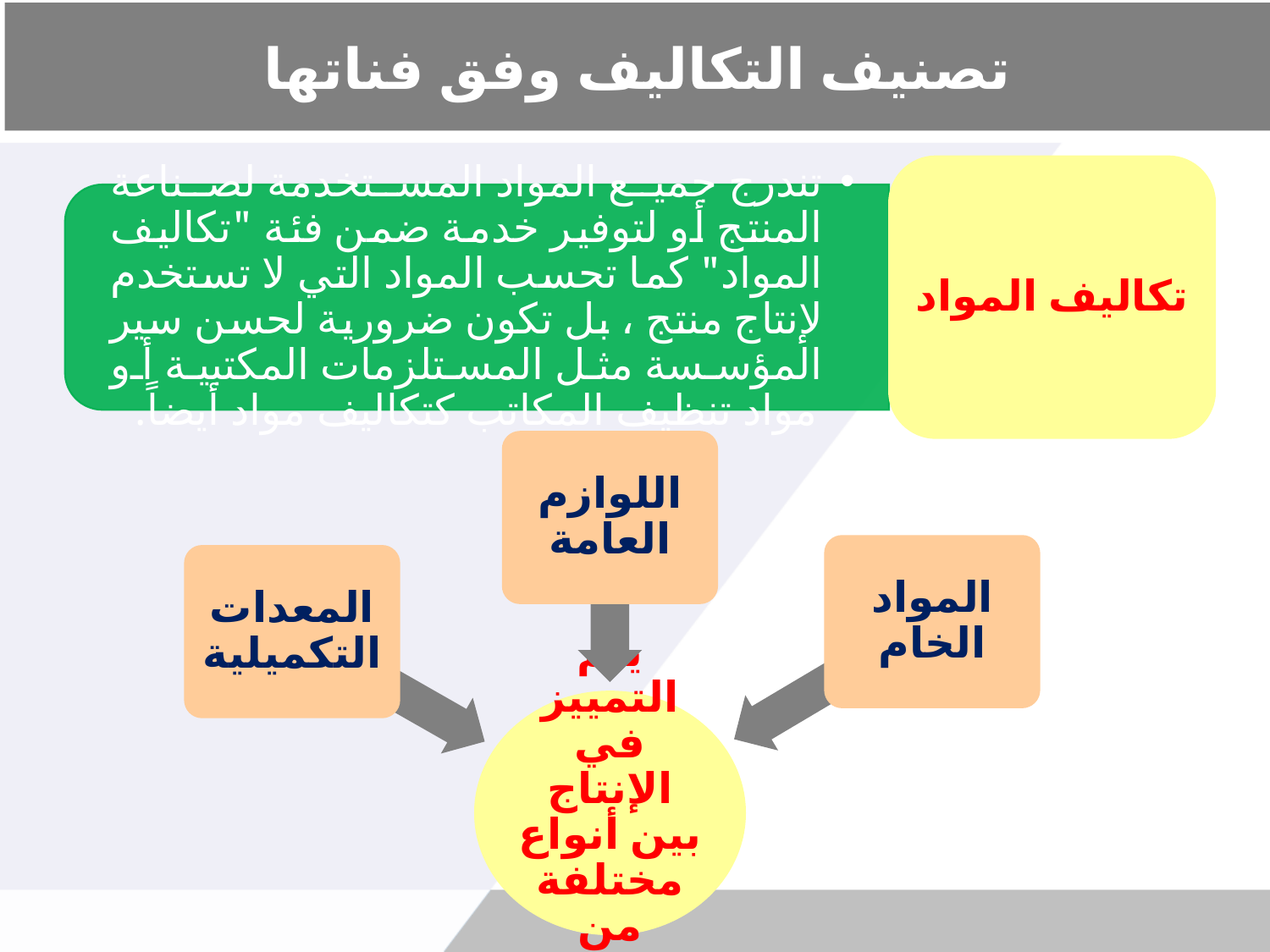

# تصنيف التكاليف وفق فناتها
تكاليف المواد
تندرج جميع المواد المستخدمة لصناعة المنتج أو لتوفير خدمة ضمن فئة "تكاليف المواد" كما تحسب المواد التي لا تستخدم لإنتاج منتج ، بل تكون ضرورية لحسن سير المؤسسة مثل المستلزمات المكتبية أو مواد تنظيف المكاتب كتكاليف مواد أيضاً.
اللوازم العامة
المواد الخام
المعدات التكميلية

يتم التمييز في الإنتاج بين أنواع مختلفة من المواد :